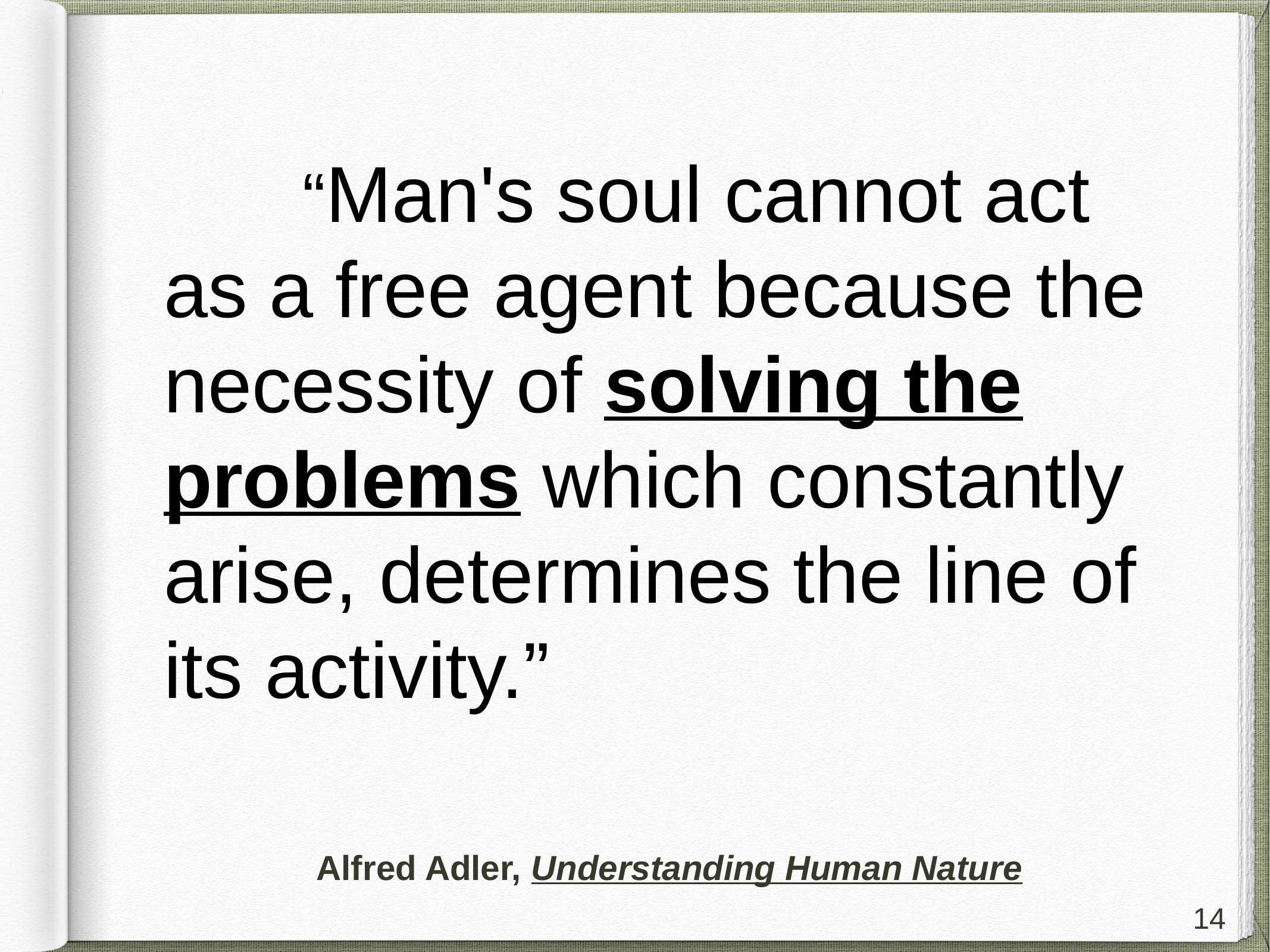

“Man's soul cannot act as a free agent because the necessity of solving the problems which constantly arise, determines the line of its activity.”
Alfred Adler, Understanding Human Nature
14